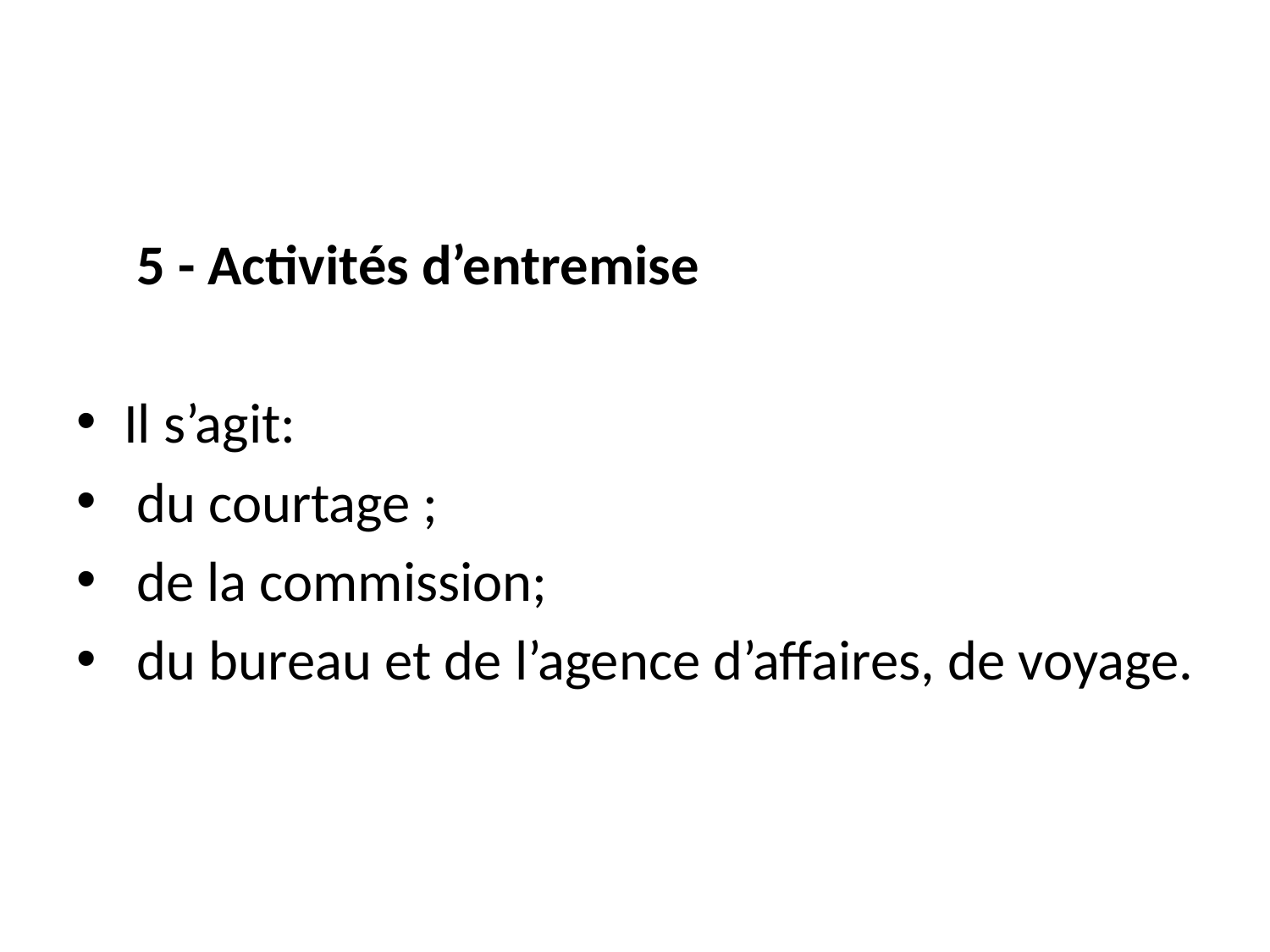

#
	 5 - Activités d’entremise

Il s’agit:
 du courtage ;
 de la commission;
 du bureau et de l’agence d’affaires, de voyage.